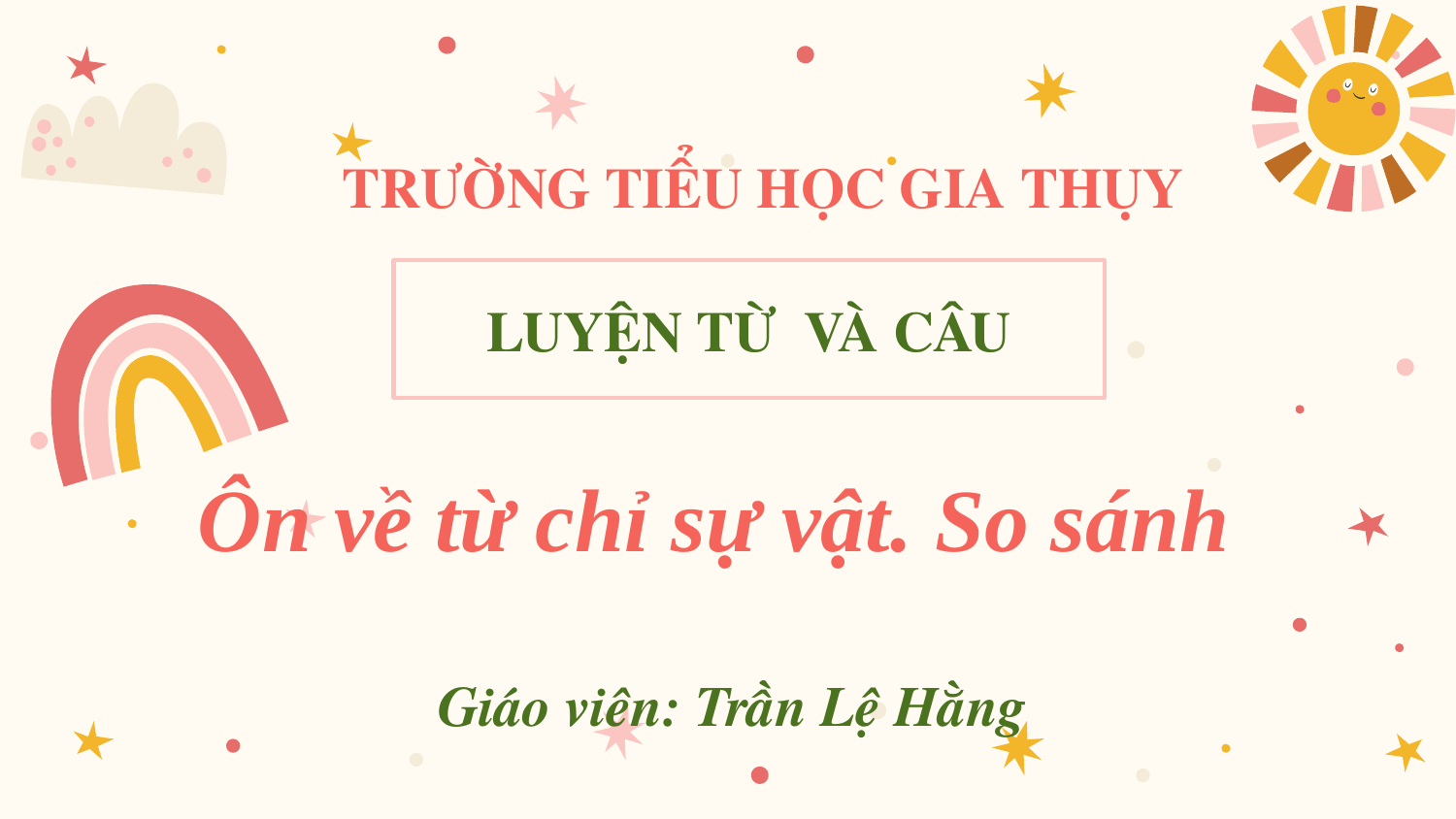

TRƯỜNG TIỂU HỌC GIA THỤY
LUYỆN TỪ  VÀ CÂU

Ôn về từ chỉ sự vật. So sánh
Giáo viên: Trần Lệ Hằng